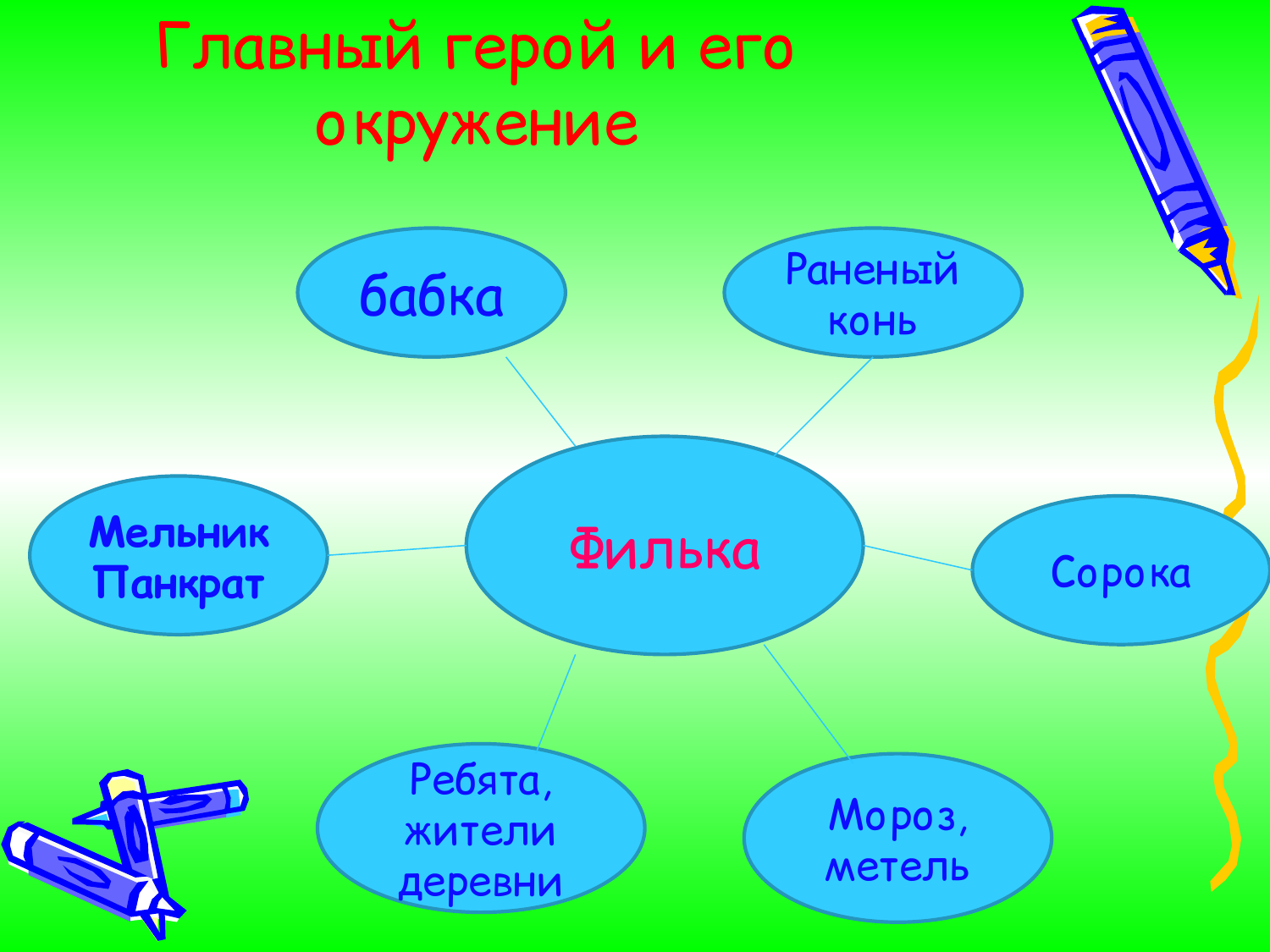

Главный герой и его окружение
бабка
Раненый конь
Филька
Мельник Панкрат
Сорока
Ребята, жители деревни
Мороз, метель